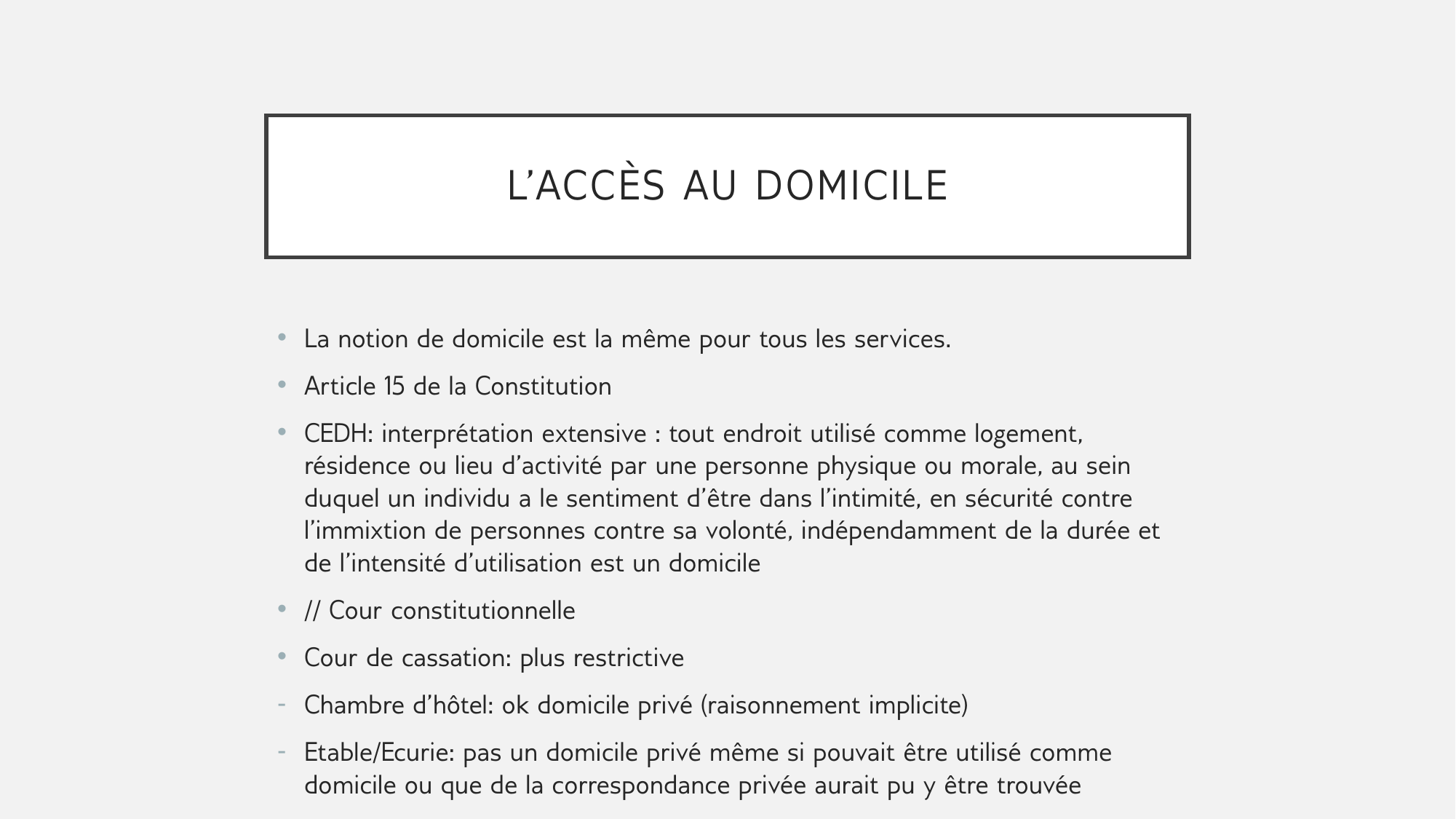

# L’accès au Domicile
La notion de domicile est la même pour tous les services.
Article 15 de la Constitution
CEDH: interprétation extensive : tout endroit utilisé comme logement, résidence ou lieu d’activité par une personne physique ou morale, au sein duquel un individu a le sentiment d’être dans l’intimité, en sécurité contre l’immixtion de personnes contre sa volonté, indépendamment de la durée et de l’intensité d’utilisation est un domicile
// Cour constitutionnelle
Cour de cassation: plus restrictive
Chambre d’hôtel: ok domicile privé (raisonnement implicite)
Etable/Ecurie: pas un domicile privé même si pouvait être utilisé comme domicile ou que de la correspondance privée aurait pu y être trouvée